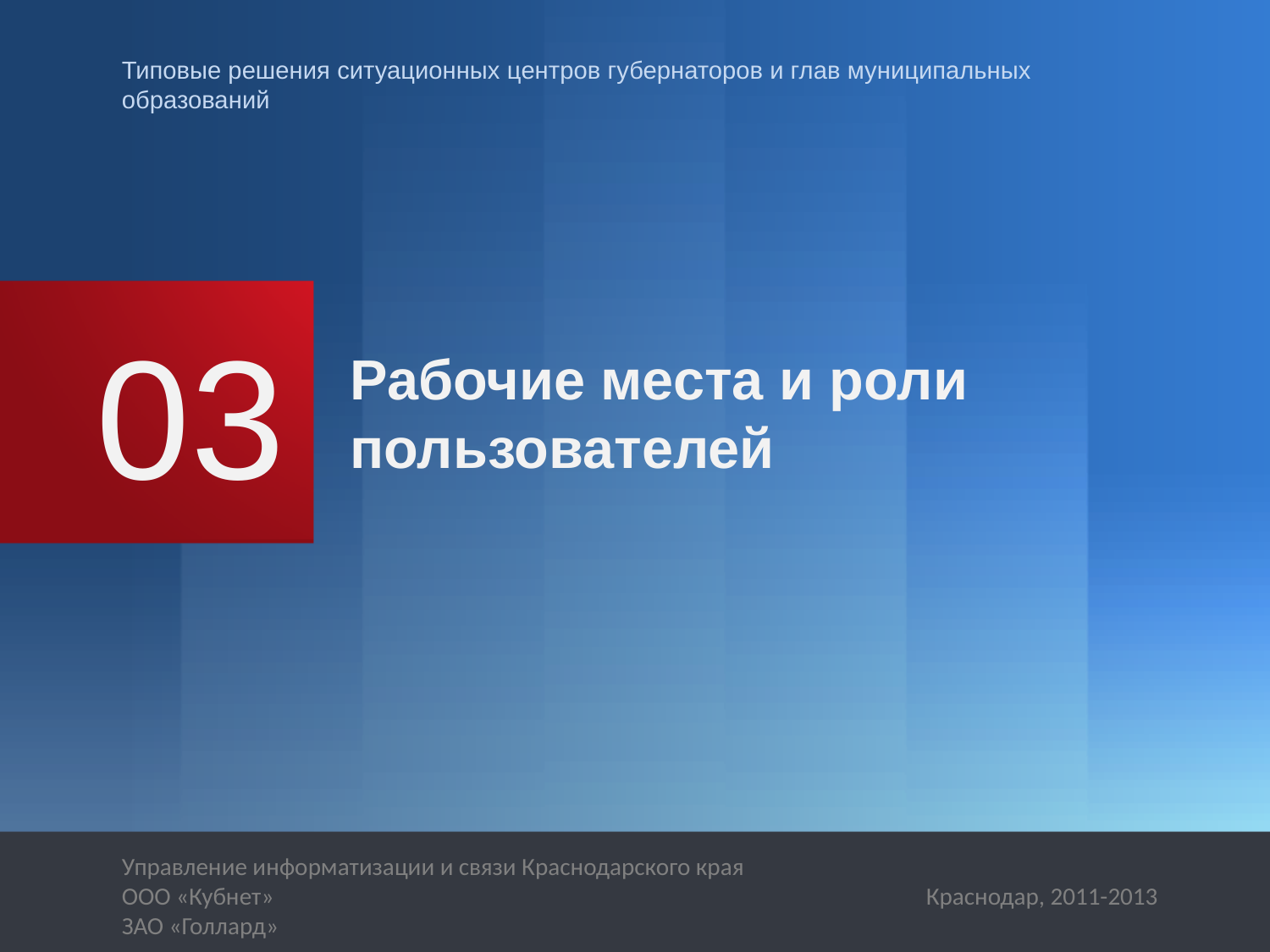

# 03
Рабочие места и роли пользователей